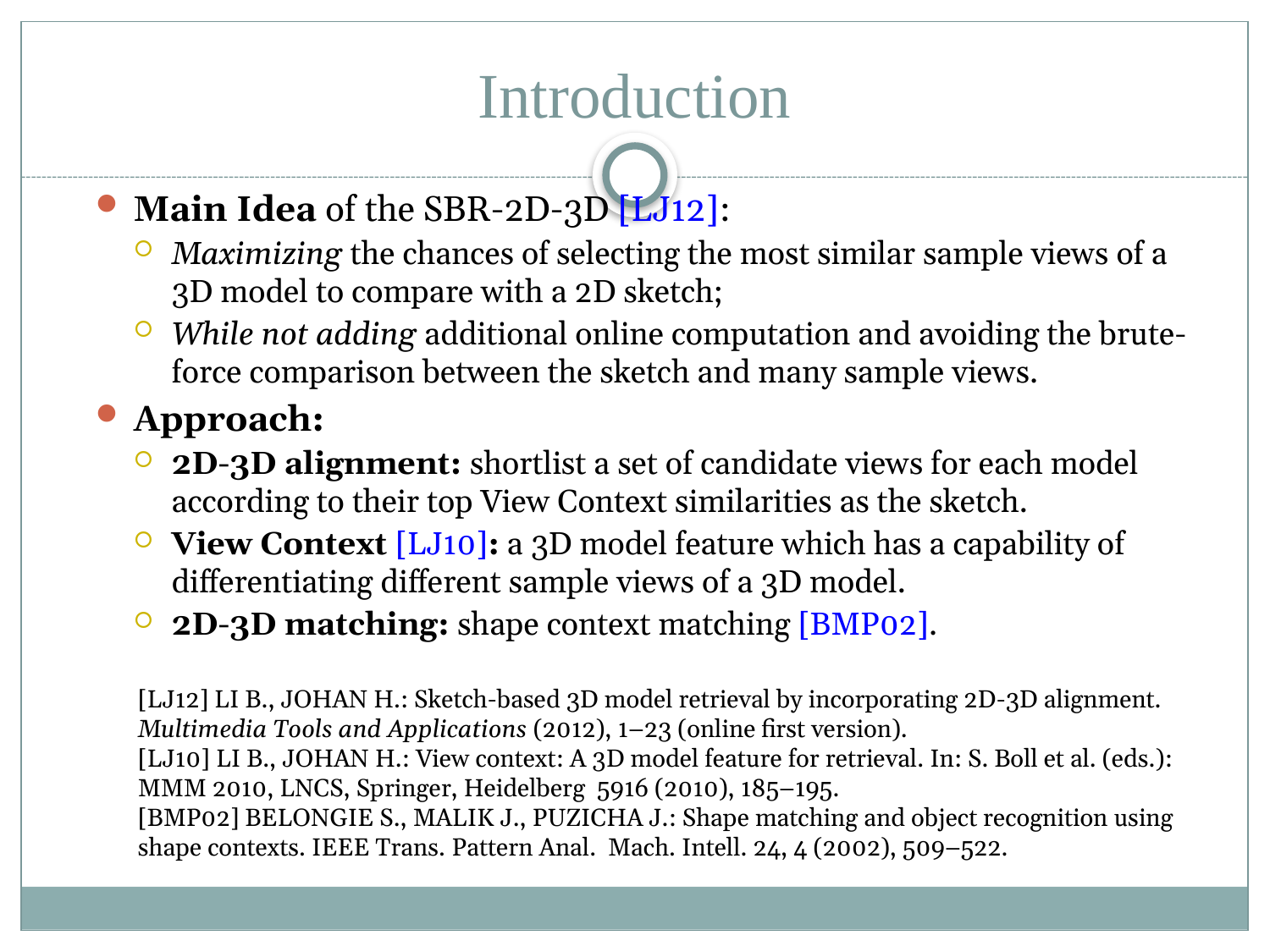

Introduction
Main Idea of the SBR-2D-3D [LJ12]:
Maximizing the chances of selecting the most similar sample views of a 3D model to compare with a 2D sketch;
While not adding additional online computation and avoiding the brute-force comparison between the sketch and many sample views.
Approach:
2D-3D alignment: shortlist a set of candidate views for each model according to their top View Context similarities as the sketch.
View Context [LJ10]: a 3D model feature which has a capability of differentiating different sample views of a 3D model.
2D-3D matching: shape context matching [BMP02].

[LJ12] LI B., JOHAN H.: Sketch-based 3D model retrieval by incorporating 2D-3D alignment. Multimedia Tools and Applications (2012), 1–23 (online first version).
[LJ10] LI B., JOHAN H.: View context: A 3D model feature for retrieval. In: S. Boll et al. (eds.): MMM 2010, LNCS, Springer, Heidelberg  5916 (2010), 185–195.
[BMP02] BELONGIE S., MALIK J., PUZICHA J.: Shape matching and object recognition using shape contexts. IEEE Trans. Pattern Anal.  Mach. Intell. 24, 4 (2002), 509–522.